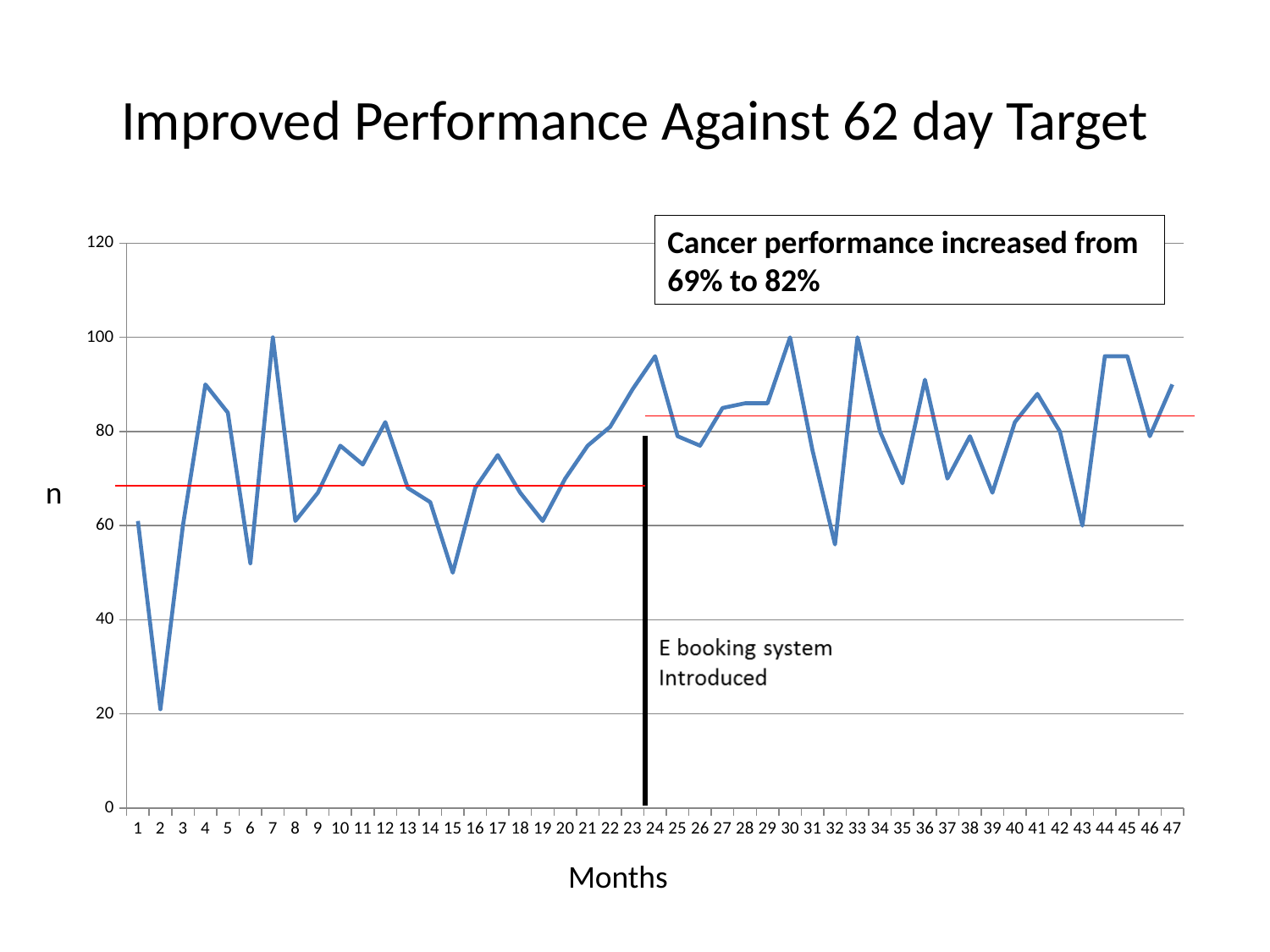

# Improved Performance Against 62 day Target
Cancer performance increased from 69% to 82%

### Chart

| Category |  |
|---|---|
n
Months